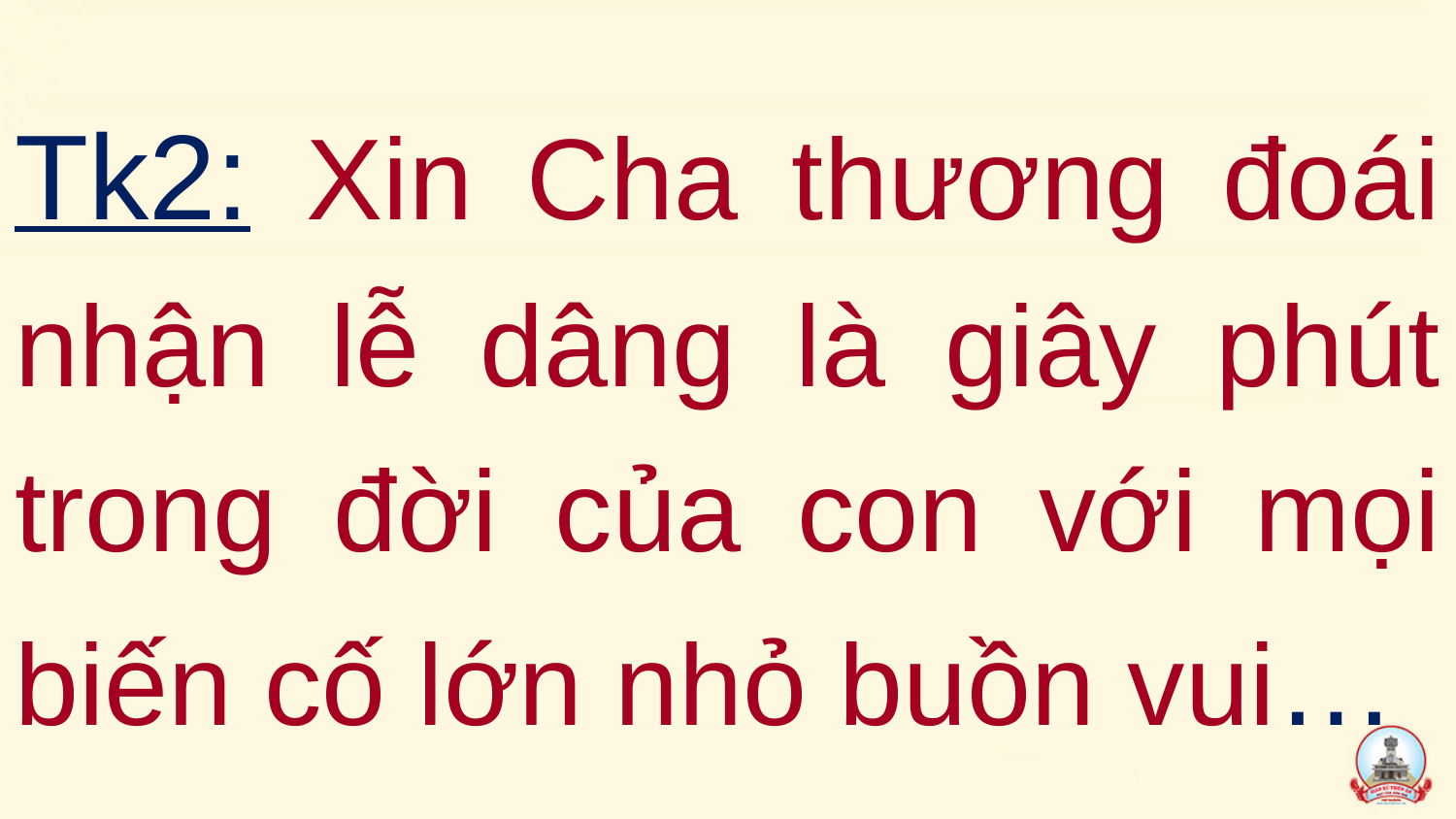

# Tk2: Xin Cha thương đoái nhận lễ dâng là giây phút trong đời của con với mọi biến cố lớn nhỏ buồn vui…